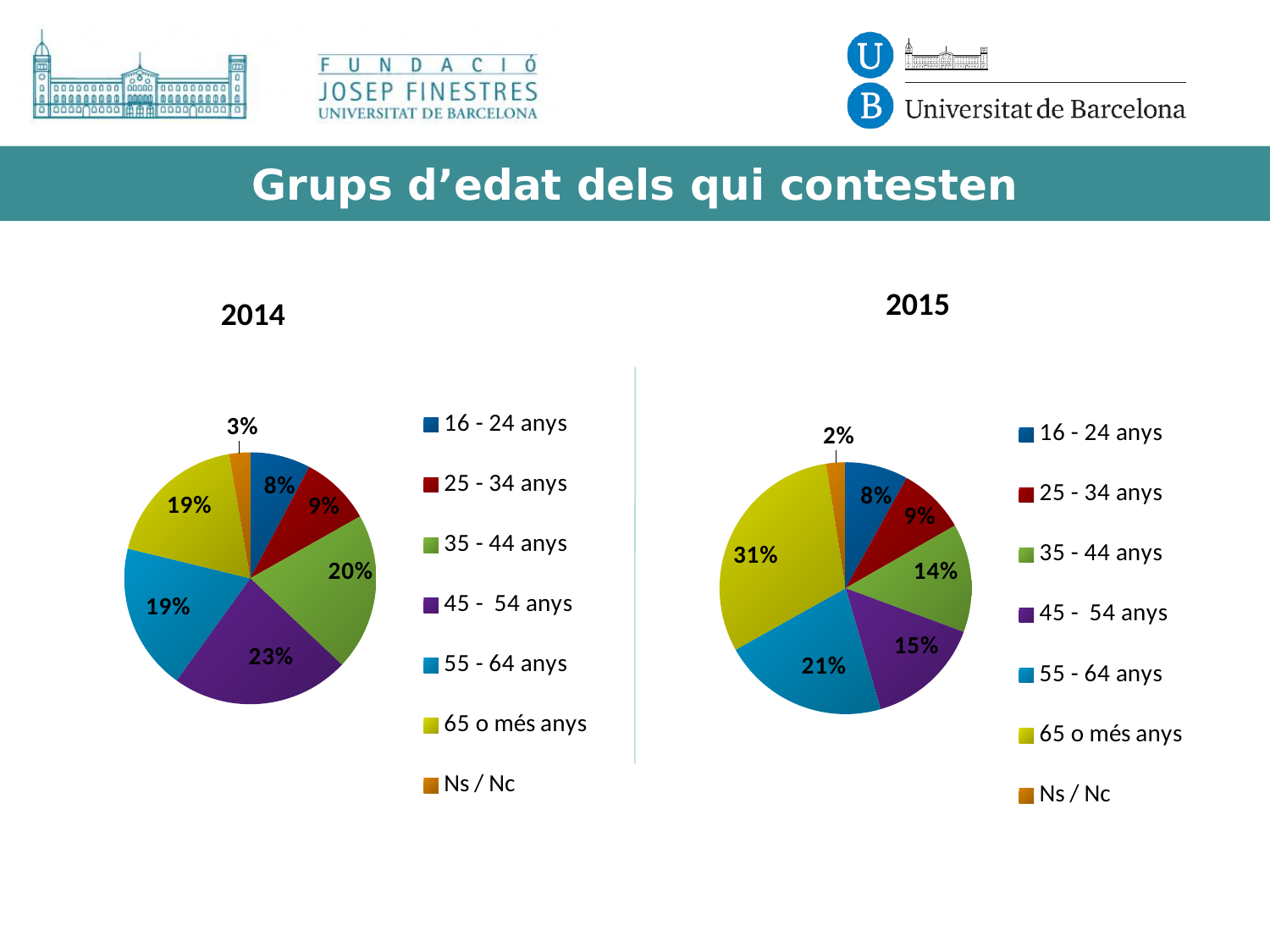

# Grups d’edat dels qui contesten

### Chart

| Category | Ventas |
|---|---|
| 16 - 24 anys | 23.0 |
| 25 - 34 anys | 27.0 |
| 35 - 44 anys | 60.0 |
| 45 -  54 anys | 68.0 |
| 55 - 64 anys | 56.0 |
| 65 o més anys | 55.0 |
| Ns / Nc | 8.0 |

### Chart

| Category | Ventas |
|---|---|
| 16 - 24 anys | 26.0 |
| 25 - 34 anys | 28.0 |
| 35 - 44 anys | 45.0 |
| 45 -  54 anys | 48.0 |
| 55 - 64 anys | 69.0 |
| 65 o més anys | 99.0 |
| Ns / Nc | 8.0 |
2015
2014